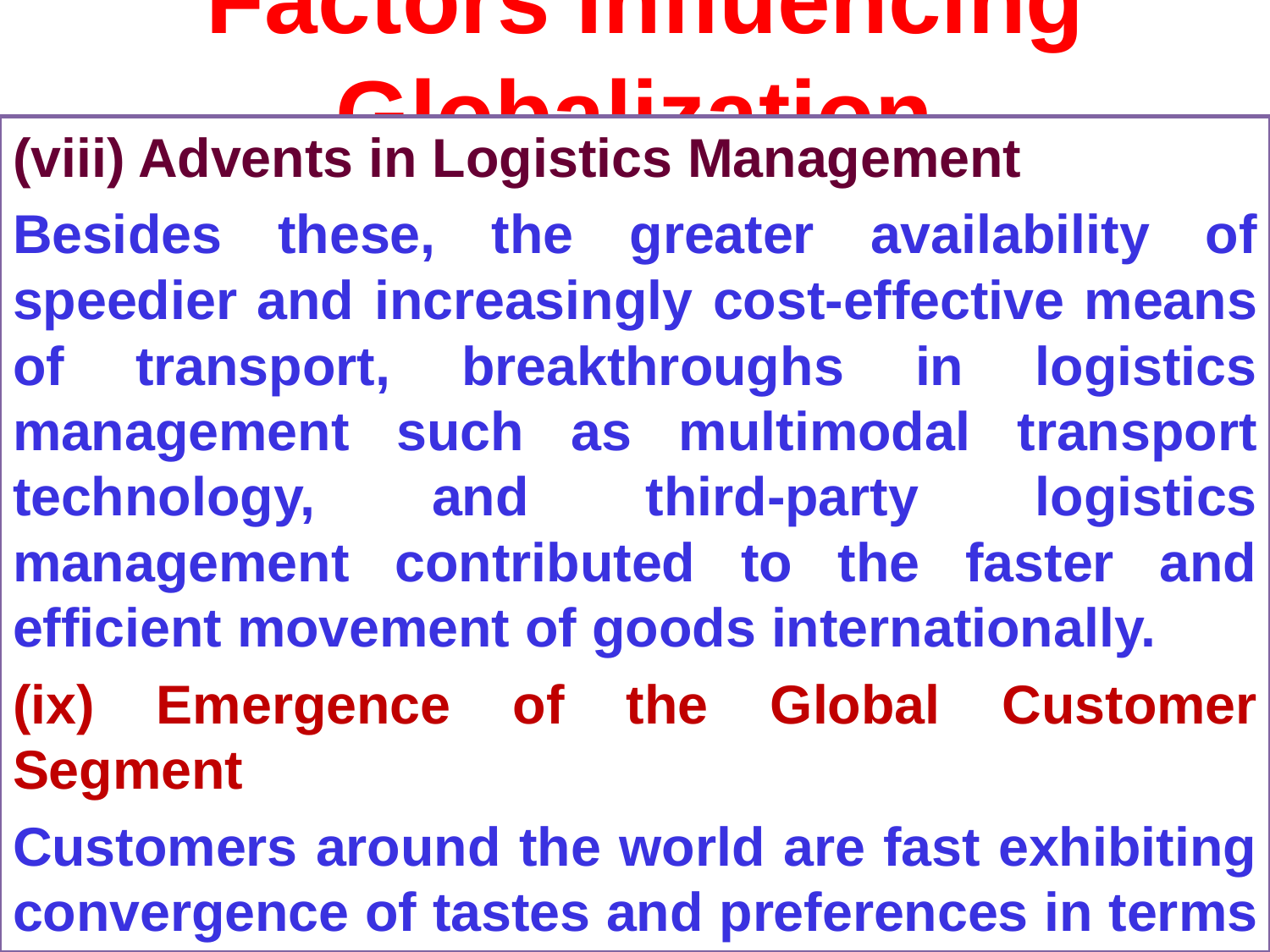

# Factors Influencing Globalization International Trade
(viii) Advents in Logistics Management
Besides these, the greater availability of speedier and increasingly cost-effective means of transport, breakthroughs in logistics management such as multimodal transport technology, and third-party logistics management contributed to the faster and efficient movement of goods internationally.
(ix) Emergence of the Global Customer Segment
Customers around the world are fast exhibiting convergence of tastes and preferences in terms of their product likings and buying habits. Automobiles, fast-food outlets, music systems, and even fashion goods are becoming amazingly similar across countries.